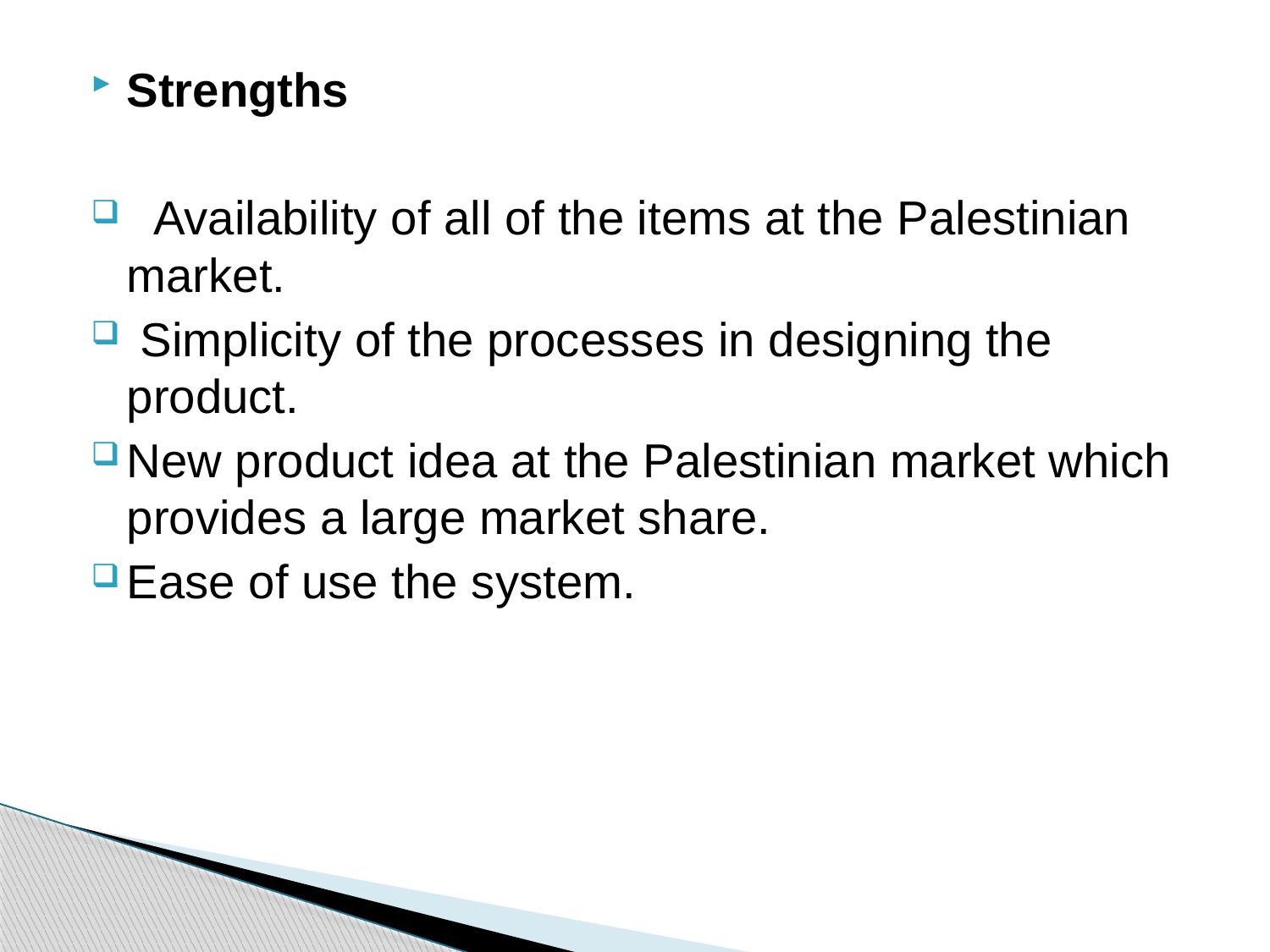

Strengths

  Availability of all of the items at the Palestinian market.
 Simplicity of the processes in designing the product.
New product idea at the Palestinian market which provides a large market share.
Ease of use the system.